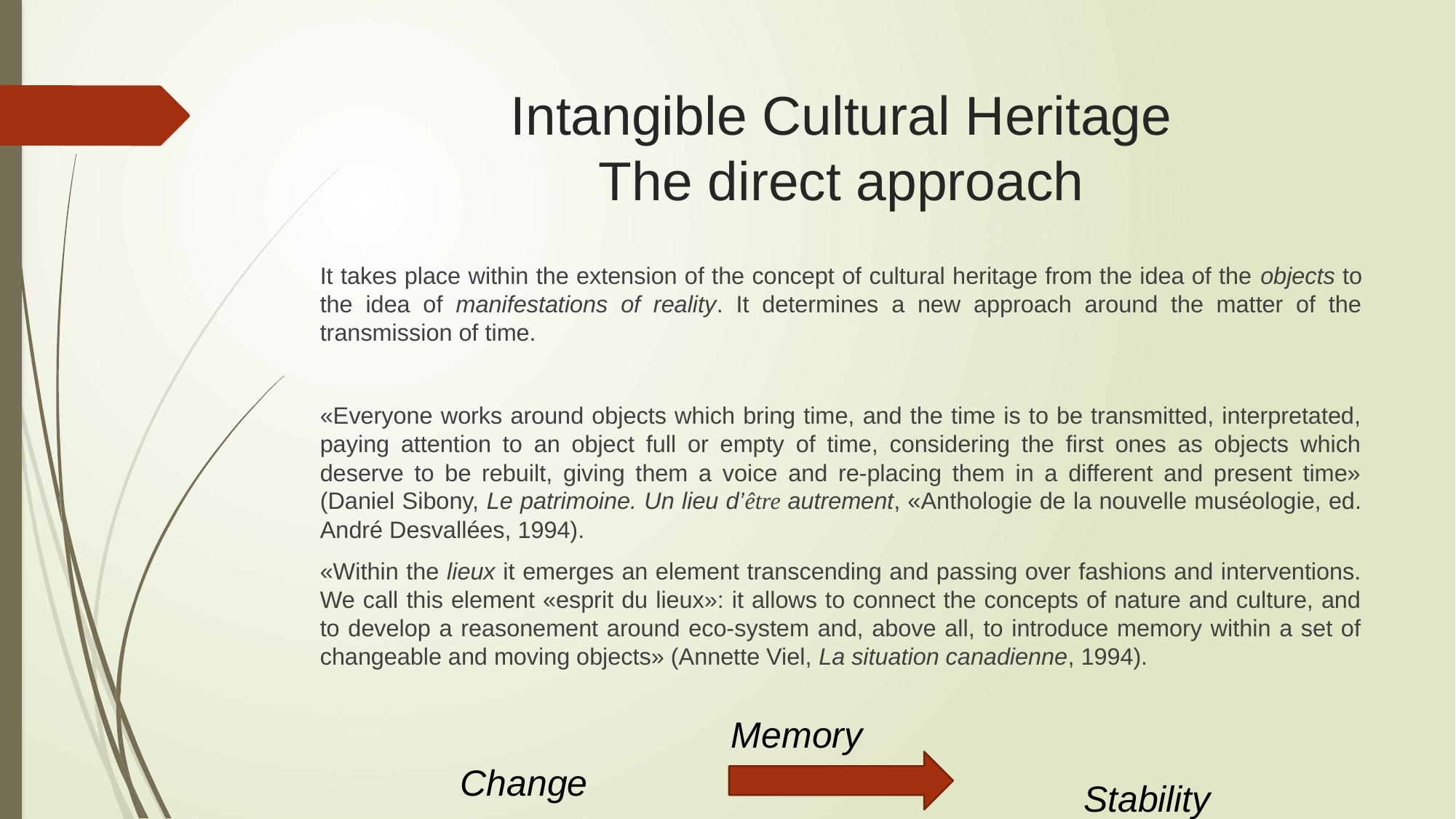

# Intangible Cultural Heritage The direct approach
It takes place within the extension of the concept of cultural heritage from the idea of the objects to the idea of manifestations of reality. It determines a new approach around the matter of the transmission of time.

«Everyone works around objects which bring time, and the time is to be transmitted, interpretated, paying attention to an object full or empty of time, considering the first ones as objects which deserve to be rebuilt, giving them a voice and re-placing them in a different and present time» (Daniel Sibony, Le patrimoine. Un lieu d’être autrement, «Anthologie de la nouvelle muséologie, ed. André Desvallées, 1994).
«Within the lieux it emerges an element transcending and passing over fashions and interventions. We call this element «esprit du lieux»: it allows to connect the concepts of nature and culture, and to develop a reasonement around eco-system and, above all, to introduce memory within a set of changeable and moving objects» (Annette Viel, La situation canadienne, 1994).
Memory

Change
Stability